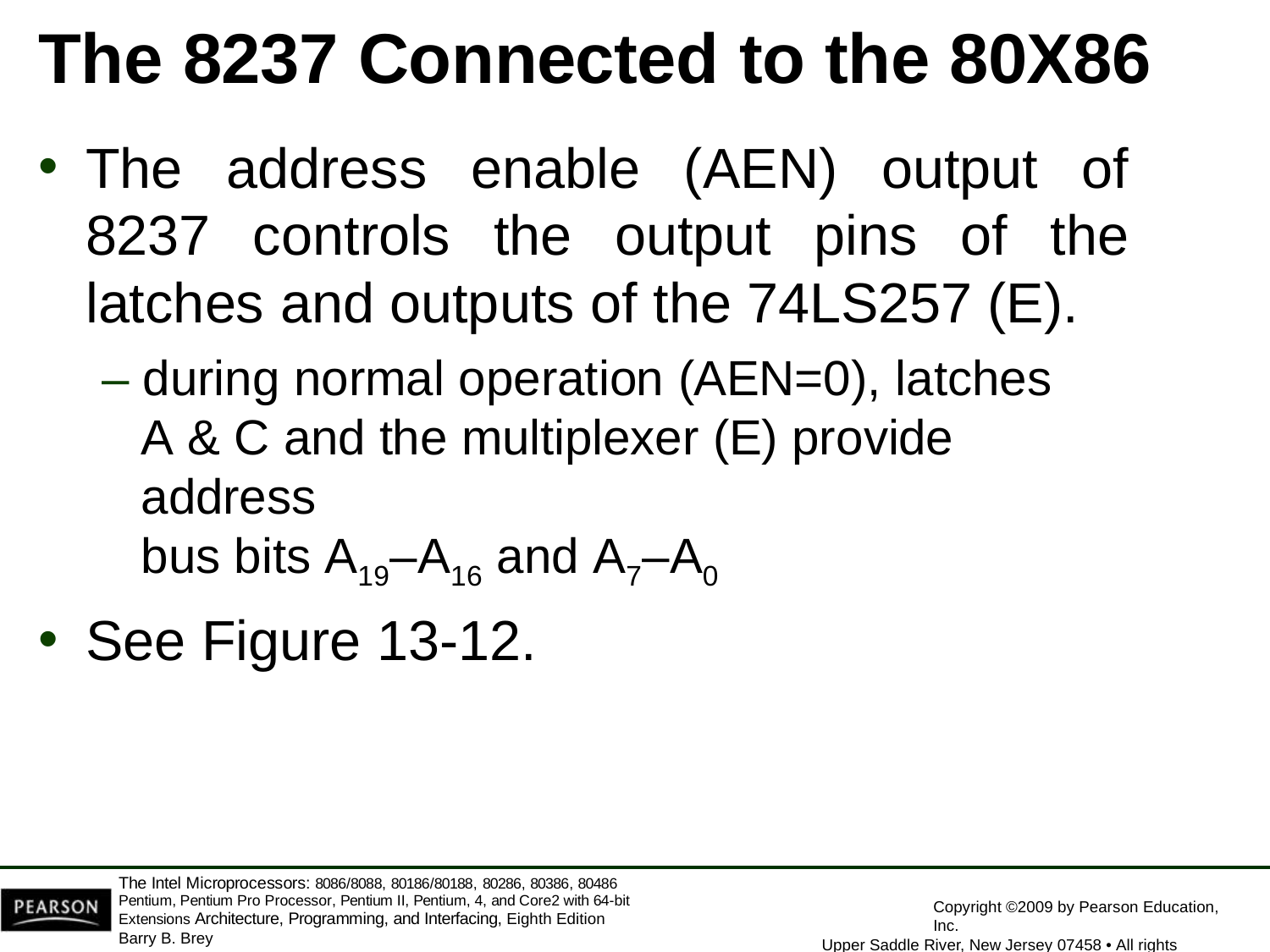

# The 8237 Connected to the 80X86
The address enable (AEN) output of 8237 controls the output pins of the latches and outputs of the 74LS257 (E).

– during normal operation (AEN=0), latches
A & C and the multiplexer (E) provide address
bus bits A19–A16 and A7–A0

See Figure 13-12.
The Intel Microprocessors: 8086/8088, 80186/80188, 80286, 80386, 80486 Pentium, Pentium Pro Processor, Pentium II, Pentium, 4, and Core2 with 64-bit Extensions Architecture, Programming, and Interfacing, Eighth Edition
Barry B. Brey

Copyright ©2009 by Pearson Education, Inc.
Upper Saddle River, New Jersey 07458 • All rights reserved.